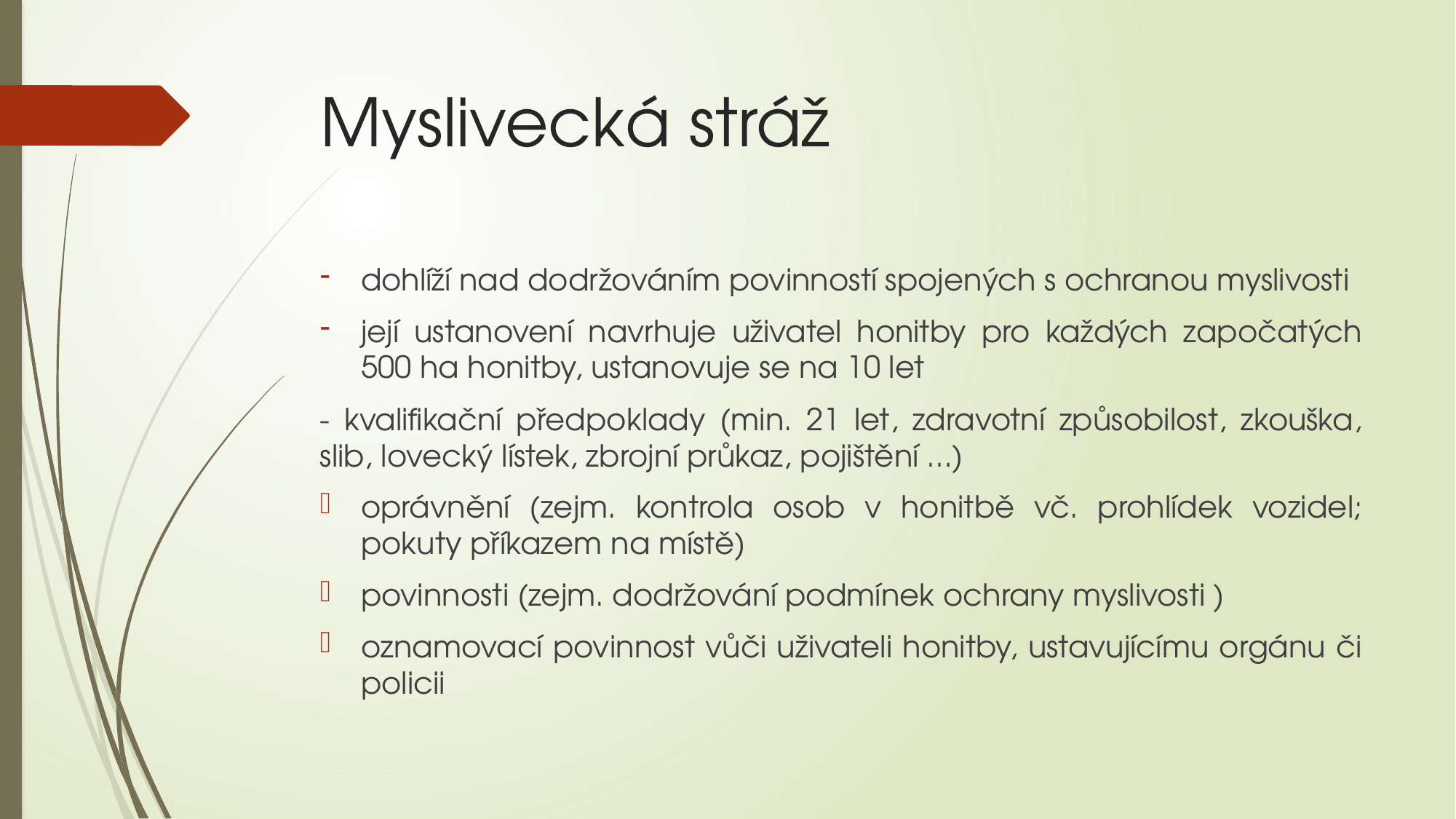

# Myslivecká stráž
dohlíží nad dodržováním povinností spojených s ochranou myslivosti
její ustanovení navrhuje uživatel honitby pro každých započatých 500 ha honitby, ustanovuje se na 10 let
- kvalifikační předpoklady (min. 21 let, zdravotní způsobilost, zkouška, slib, lovecký lístek, zbrojní průkaz, pojištění …)
oprávnění (zejm. kontrola osob v honitbě vč. prohlídek vozidel; pokuty příkazem na místě)
povinnosti (zejm. dodržování podmínek ochrany myslivosti )
oznamovací povinnost vůči uživateli honitby, ustavujícímu orgánu či policii